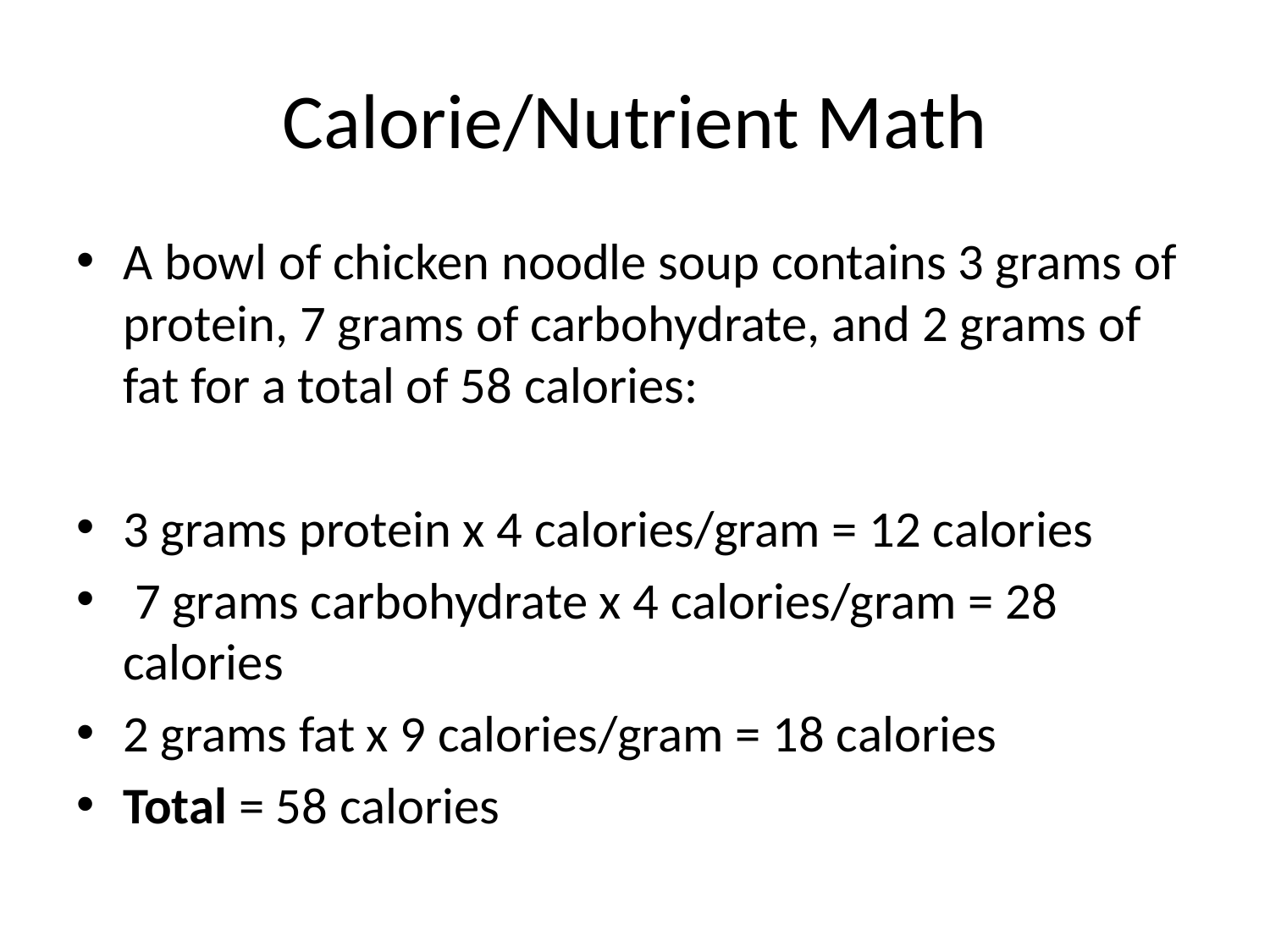

# Calorie/Nutrient Math
A bowl of chicken noodle soup contains 3 grams of protein, 7 grams of carbohydrate, and 2 grams of fat for a total of 58 calories:

3 grams protein x 4 calories/gram = 12 calories
 7 grams carbohydrate x 4 calories/gram = 28 calories
2 grams fat x 9 calories/gram = 18 calories
Total = 58 calories